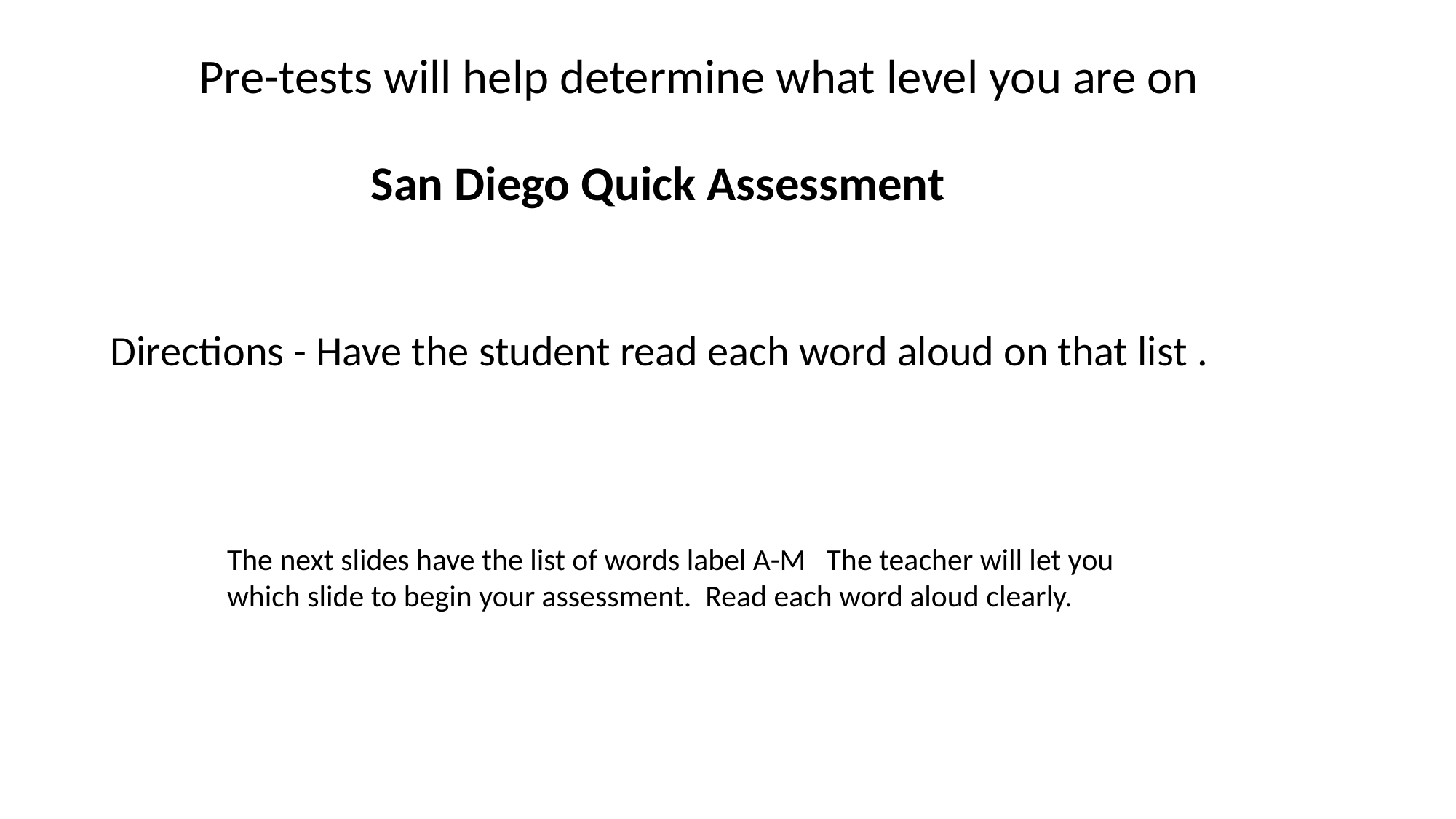

Pre-tests will help determine what level you are on
San Diego Quick Assessment
Directions - Have the student read each word aloud on that list .
The next slides have the list of words label A-M   The teacher will let you  which slide to begin your assessment.  Read each word aloud clearly.